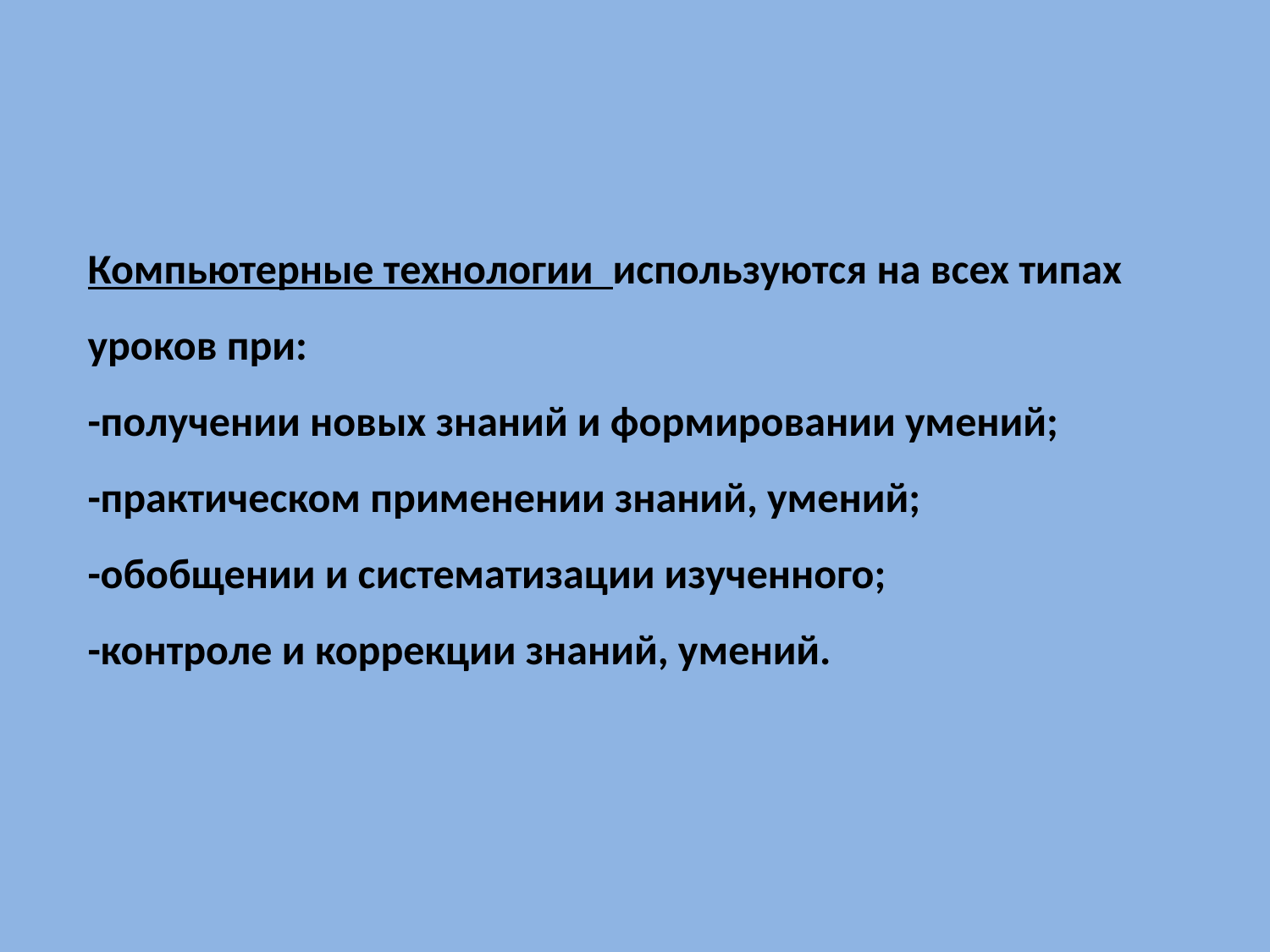

# Компьютерные технологии  используются на всех типах уроков при: -получении новых знаний и формировании умений; -практическом применении знаний, умений; -обобщении и систематизации изученного; -контроле и коррекции знаний, умений.